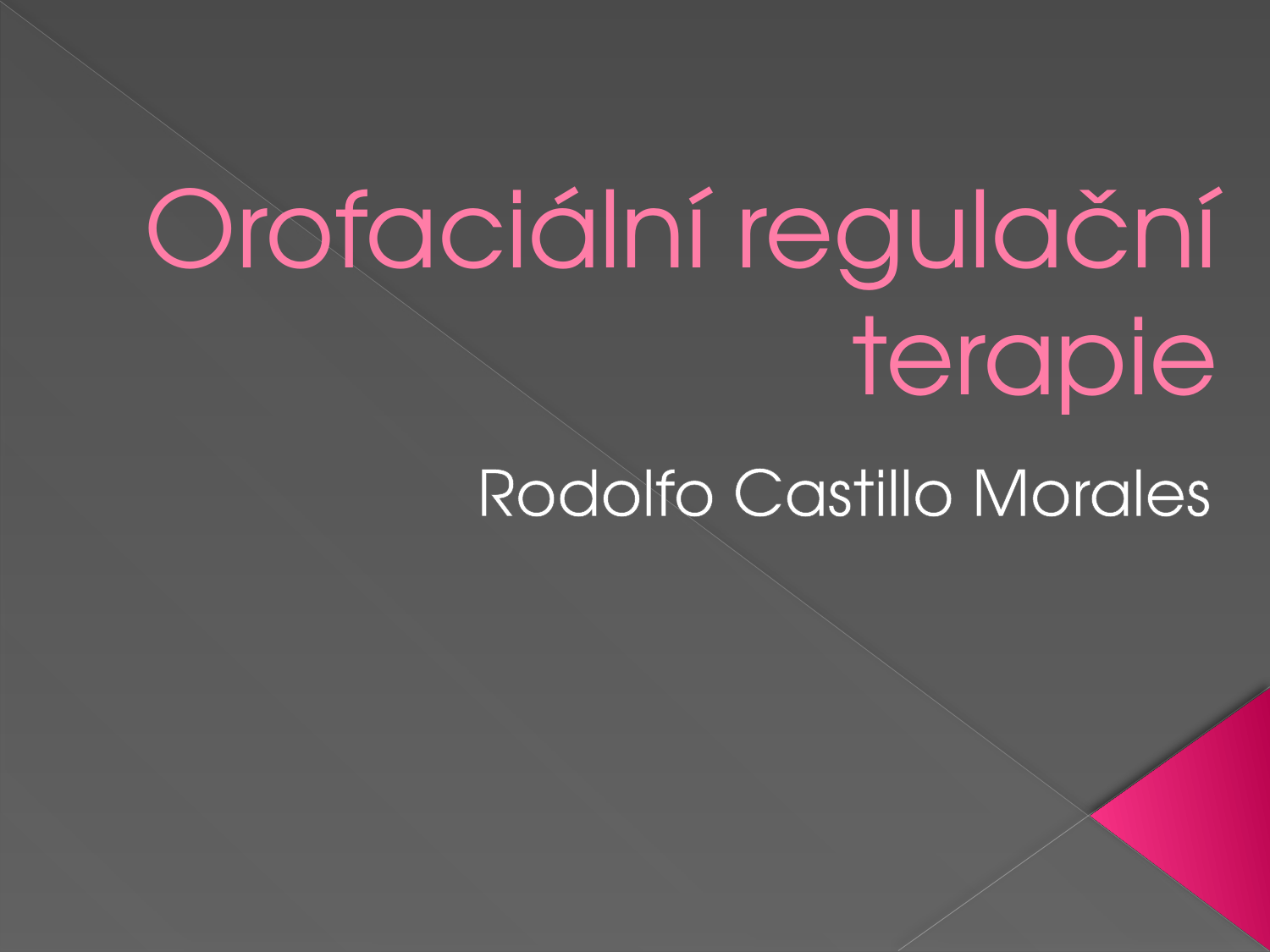

# Orofaciální regulační terapie
Rodolfo Castillo Morales